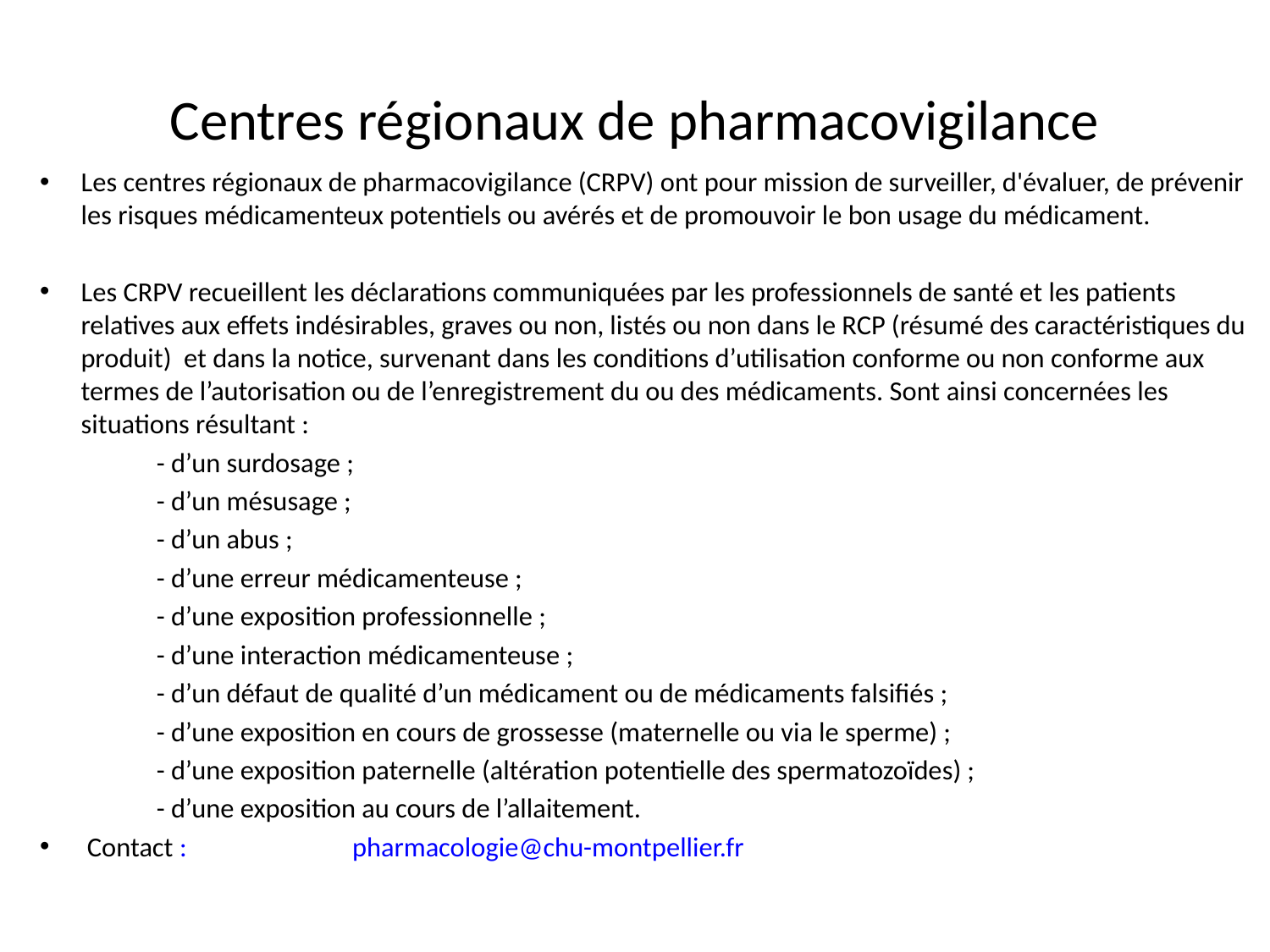

# Centres régionaux de pharmacovigilance
Les centres régionaux de pharmacovigilance (CRPV) ont pour mission de surveiller, d'évaluer, de prévenir les risques médicamenteux potentiels ou avérés et de promouvoir le bon usage du médicament.

Les CRPV recueillent les déclarations communiquées par les professionnels de santé et les patients relatives aux effets indésirables, graves ou non, listés ou non dans le RCP (résumé des caractéristiques du produit)  et dans la notice, survenant dans les conditions d’utilisation conforme ou non conforme aux termes de l’autorisation ou de l’enregistrement du ou des médicaments. Sont ainsi concernées les situations résultant :
                   - d’un surdosage ;
                   - d’un mésusage ;
                   - d’un abus ;
                   - d’une erreur médicamenteuse ;
                   - d’une exposition professionnelle ;
                   - d’une interaction médicamenteuse ;
                   - d’un défaut de qualité d’un médicament ou de médicaments falsifiés ;
                   - d’une exposition en cours de grossesse (maternelle ou via le sperme) ;
                   - d’une exposition paternelle (altération potentielle des spermatozoïdes) ;
                   - d’une exposition au cours de l’allaitement.
 Contact :                           pharmacologie@chu-montpellier.fr